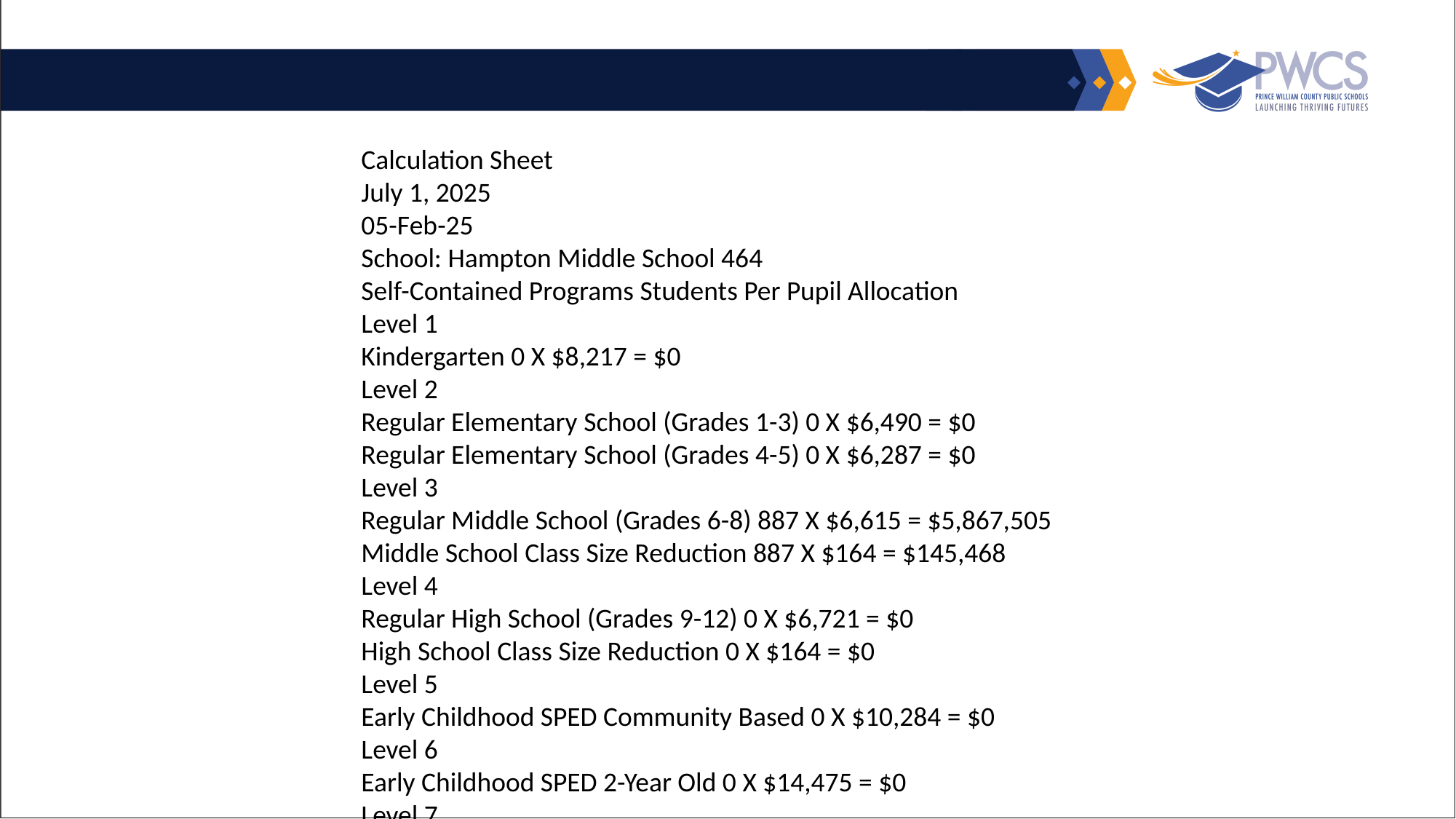

Calculation Sheet
July 1, 2025
05-Feb-25
School: Hampton Middle School 464
Self-Contained Programs Students Per Pupil Allocation
Level 1
Kindergarten 0 X $8,217 = $0
Level 2
Regular Elementary School (Grades 1-3) 0 X $6,490 = $0
Regular Elementary School (Grades 4-5) 0 X $6,287 = $0
Level 3
Regular Middle School (Grades 6-8) 887 X $6,615 = $5,867,505
Middle School Class Size Reduction 887 X $164 = $145,468
Level 4
Regular High School (Grades 9-12) 0 X $6,721 = $0
High School Class Size Reduction 0 X $164 = $0
Level 5
Early Childhood SPED Community Based 0 X $10,284 = $0
Level 6
Early Childhood SPED 2-Year Old 0 X $14,475 = $0
Level 7
Intellectual Disabilities- Mild 10 X $17,875 = $178,750
Hearing Impaired 0 X $17,875 = $0
Orthopedically Impaired 0 X $17,875 = $0
Emotional Disabilities 0 X $17,875 = $0
N/A 0 X $164 = $0
Intellectual Disabilties-Moderate 0 X $164 = $0
Level 8
Early Childhood SPED 3-5 Center Based 0 X $18,053 = $0
Level 9
N/A 0 X $21,917 = $0
Autism (Grades K-12) 16 X $21,917 = $350,672
Intellectual Disabilities- Severe 0 X $21,917 = $0
Level 10
PACE Regional Program 0 X $27,641 = $0
Resource Programs
Adapted Physical Education 0 X $1,718 = $0
Autism Spectrum Disorder (funded in Special Ed Le 0 X $0 = $0
Economically Disadvantaged (Grades K-5) 0 X $1,321 = $0
Economically Disadvantaged (Grades 6-8) 428 X $592 = $253,376
Economically Disadvantaged (Grades 9-12) 0 X $592 = $0
Elementary Strings 0 X $779 = $0
English for Speakers of Other Lang. (Lvl 1-5) 0 X $0 = $0
English for Speakers of Other Lang. (Lvl 6/M/OO) 0 X $0 = $0
Gifted Education (Grades K-3) 0 X $3,663 = $0
Gifted Education (Grades 4-5) 0 X $1,664 = $0
Gifted Education (Grades 6-8) 135 X $1,104 = $149,040
Gifted Education (Grades 9-12) 0 X $769 = $0
Hearing Impaired 0 X $10,294 = $0
Occupational Therapy 0 X $5,296 = $0
Physical Therapy 0 X $3,573 = $0
Emotional Disabilities (funded in Special Ed Level 0 X $0 = $0
Special Education Level 1 MS 105 X $8,097 = $850,185
Speech & Language Impaired 0 X $1,863 = $0
Visually Handicapped 0 X $3,796 = $0
Per Pupil Allocations $7,794,996
Baseline Allocation $4,374,386
Replacement Equipment Allocation $58,154
Elementary Class Size Supplement $0
Reduced K-3 Class Size Incentive Grant $0
Carry-Over from Previous Year $0
Total Special Ed Allocation (1,629,719)